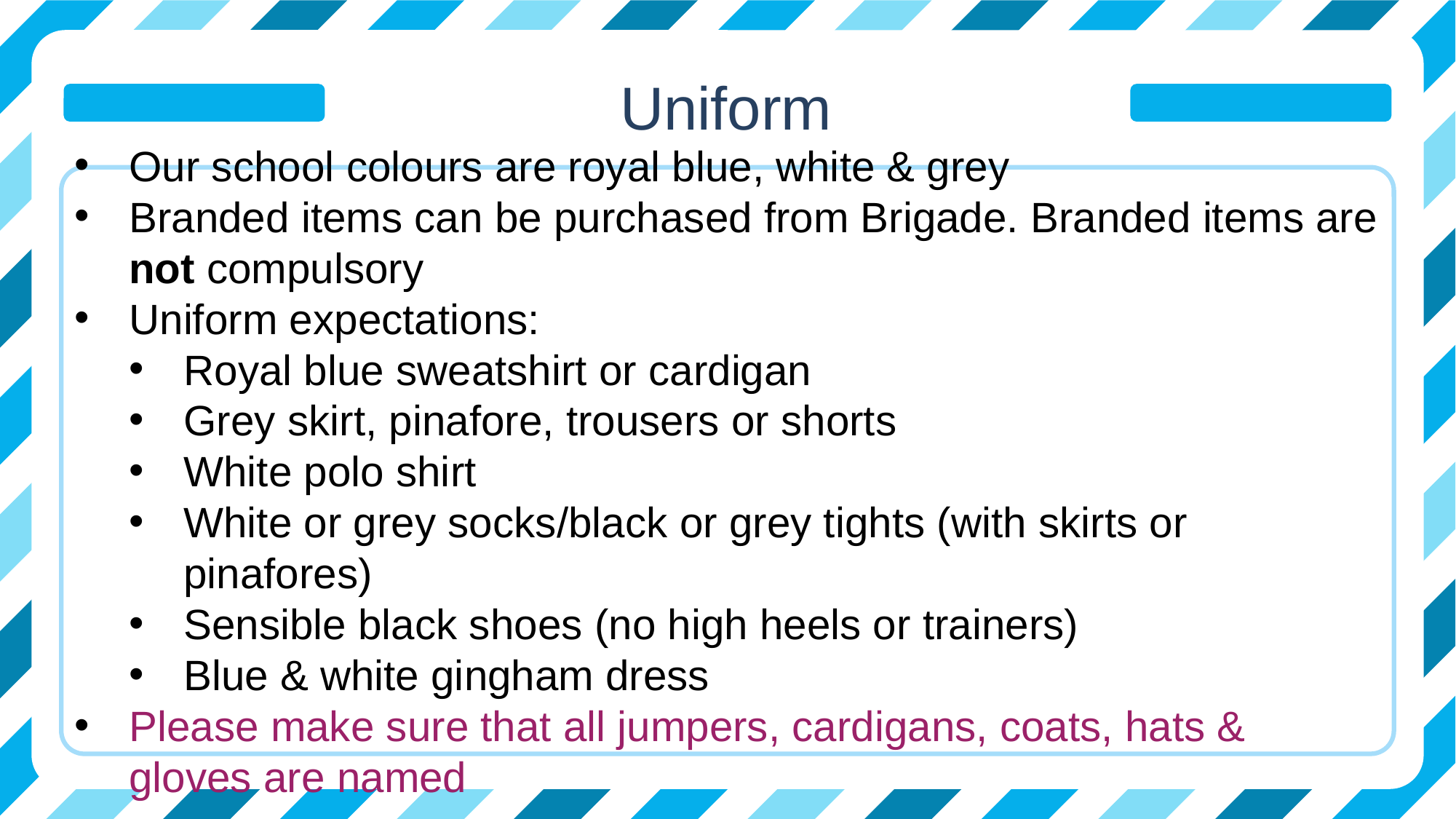

Uniform

Our school colours are royal blue, white & grey
Branded items can be purchased from Brigade. Branded items are not compulsory
Uniform expectations:
Royal blue sweatshirt or cardigan
Grey skirt, pinafore, trousers or shorts
White polo shirt
White or grey socks/black or grey tights (with skirts or pinafores)
Sensible black shoes (no high heels or trainers)
Blue & white gingham dress
Please make sure that all jumpers, cardigans, coats, hats & gloves are named